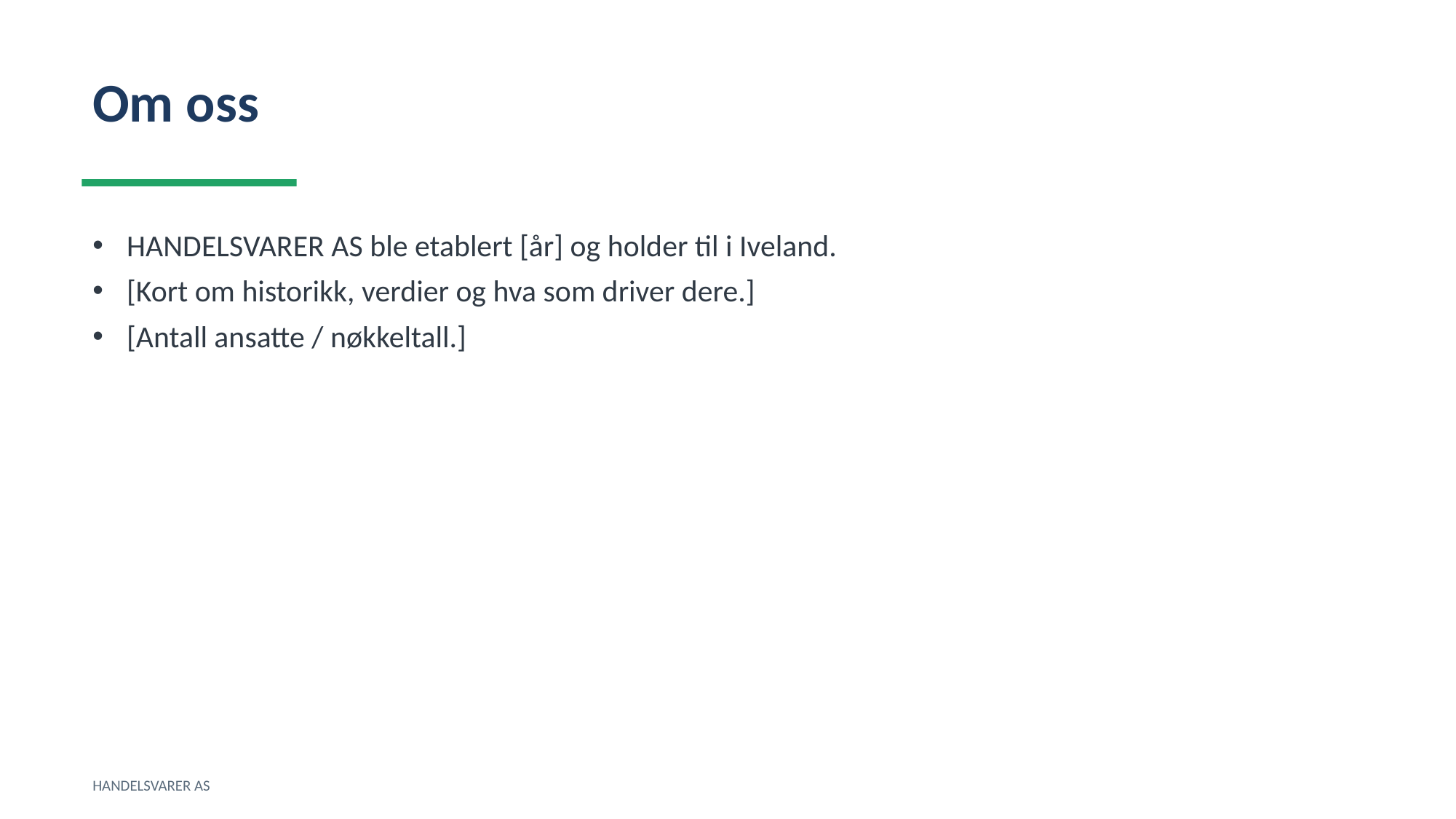

Om oss

HANDELSVARER AS ble etablert [år] og holder til i Iveland.
[Kort om historikk, verdier og hva som driver dere.]
[Antall ansatte / nøkkeltall.]
HANDELSVARER AS